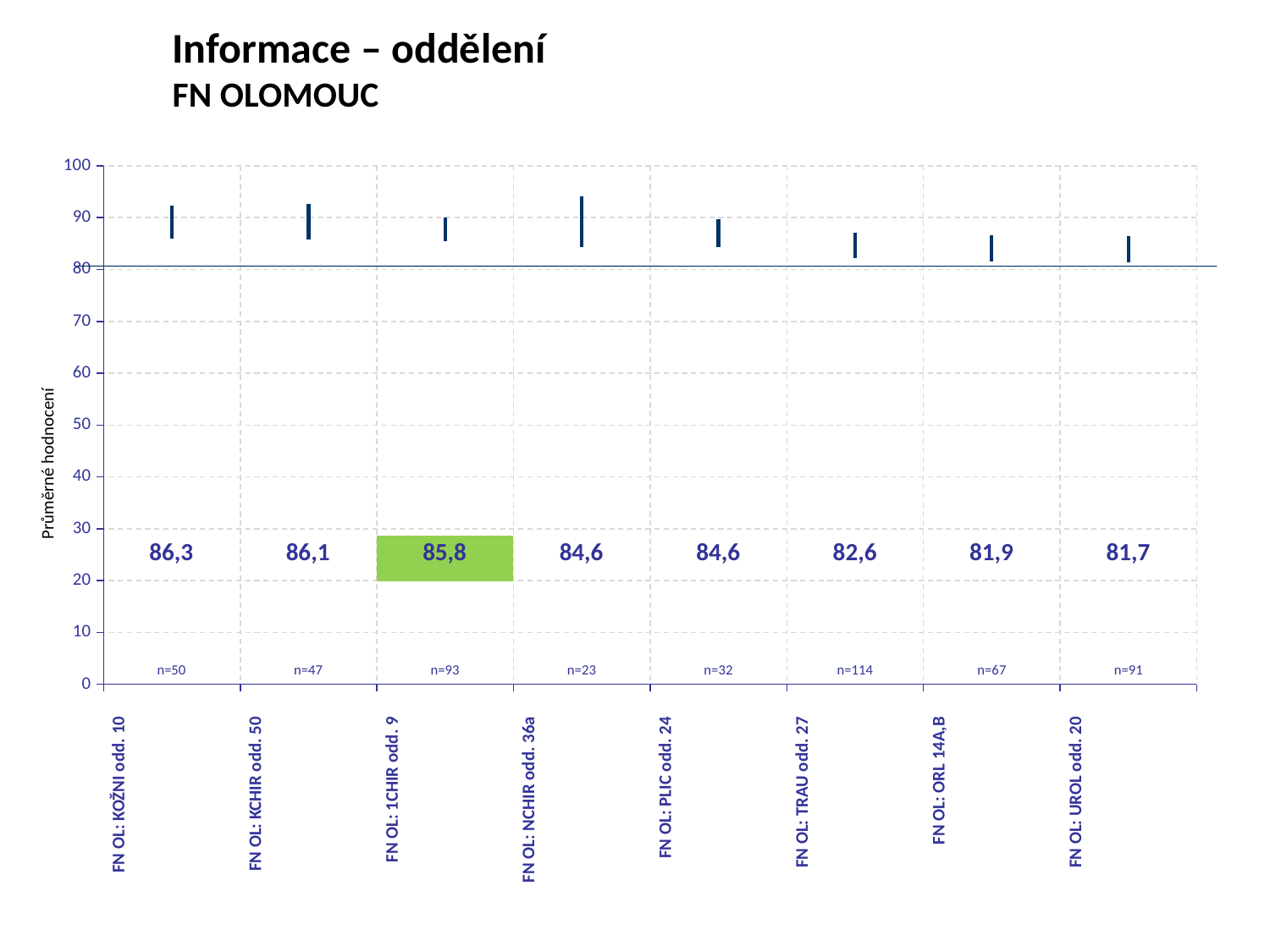

Informace – oddělení
FN OLOMOUC

[unsupported chart]

Průměrné hodnocení
| 86,3 | 86,1 | 85,8 | 84,6 | 84,6 | 82,6 | 81,9 | 81,7 |
| --- | --- | --- | --- | --- | --- | --- | --- |
| n=50 | n=47 | n=93 | n=23 | n=32 | n=114 | n=67 | n=91 |
| --- | --- | --- | --- | --- | --- | --- | --- |
| FN OL: KOŽNI odd. 10 | FN OL: KCHIR odd. 50 | FN OL: 1CHIR odd. 9 | FN OL: NCHIR odd. 36a | FN OL: PLIC odd. 24 | FN OL: TRAU odd. 27 | FN OL: ORL 14A,B | FN OL: UROL odd. 20 |
| --- | --- | --- | --- | --- | --- | --- | --- |